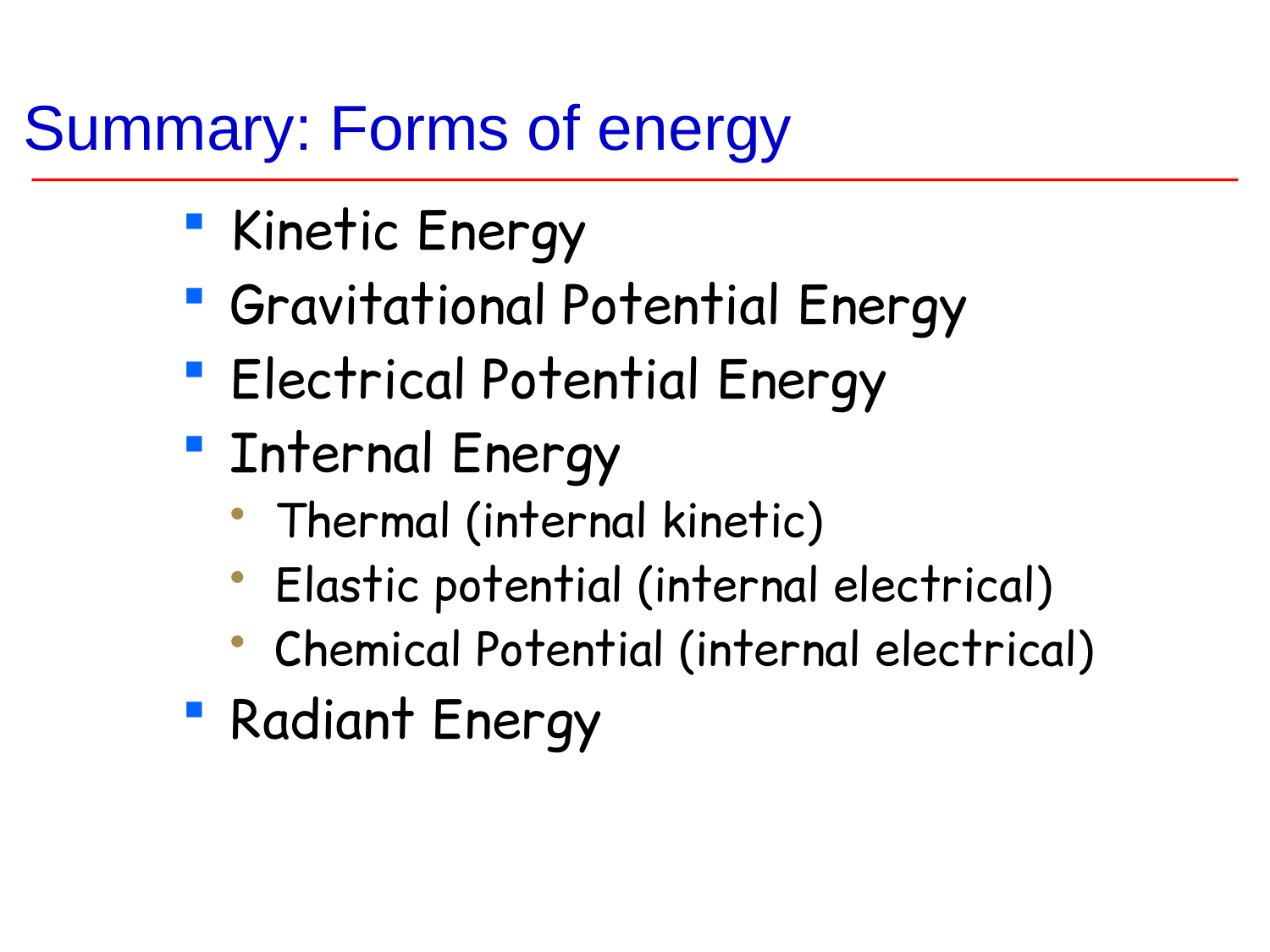

# Summary: Forms of energy
Kinetic Energy
Gravitational Potential Energy
Electrical Potential Energy
Internal Energy
Thermal (internal kinetic)
Elastic potential (internal electrical)
Chemical Potential (internal electrical)
Radiant Energy